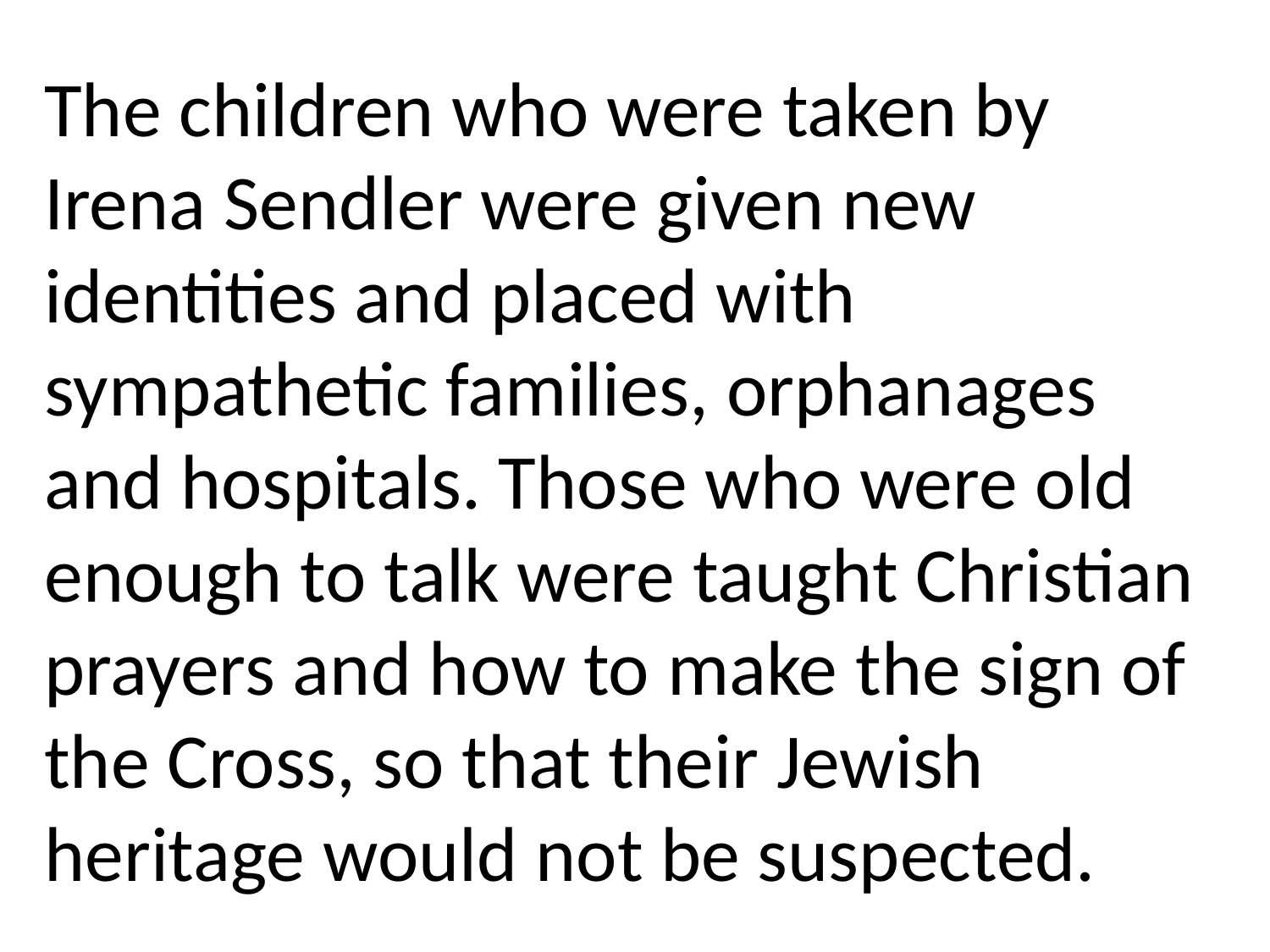

The children who were taken by Irena Sendler were given new identities and placed with sympathetic families, orphanages and hospitals. Those who were old enough to talk were taught Christian prayers and how to make the sign of the Cross, so that their Jewish heritage would not be suspected.